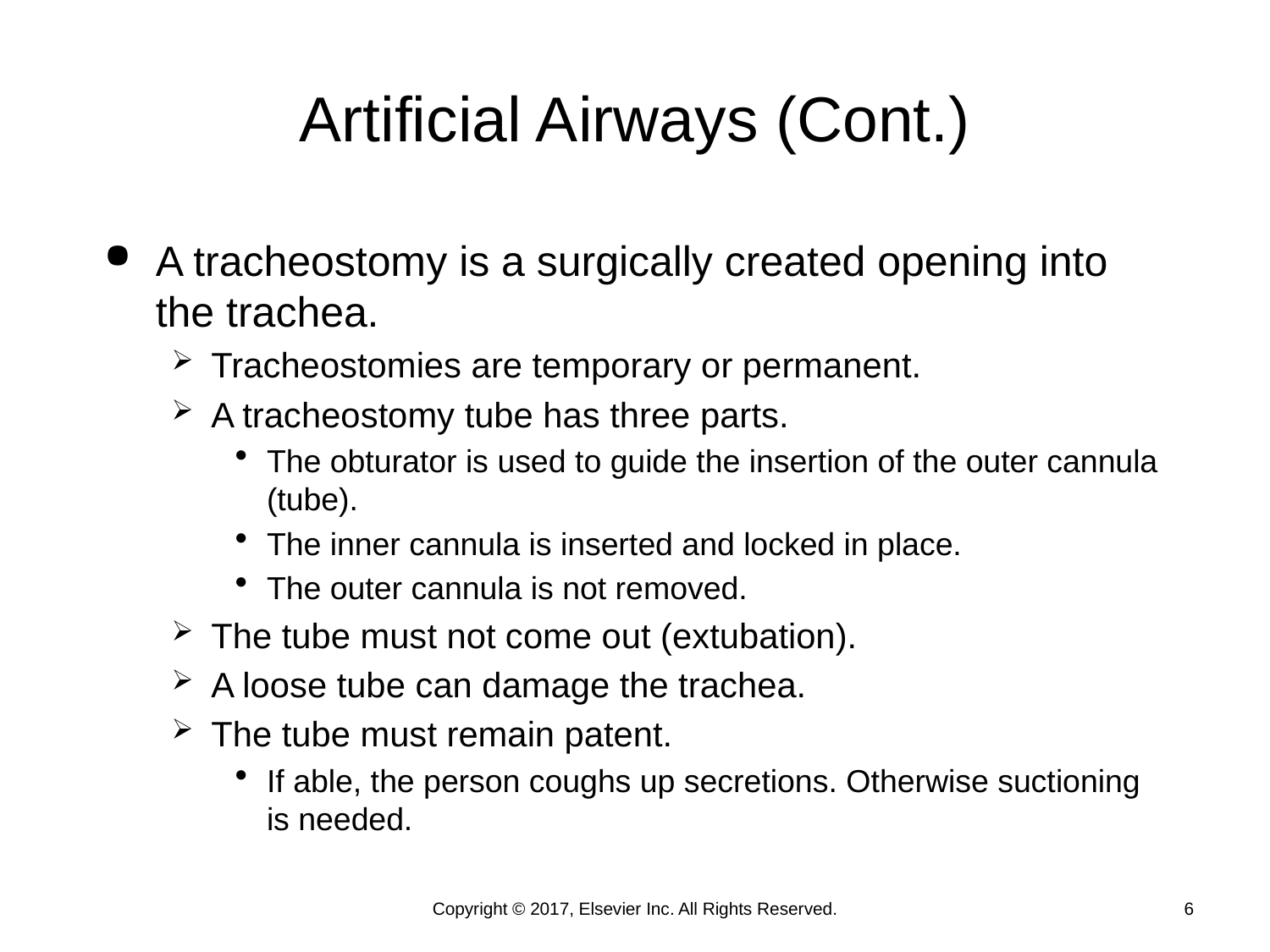

# Artificial Airways (Cont.)
A tracheostomy is a surgically created opening into the trachea.
Tracheostomies are temporary or permanent.
A tracheostomy tube has three parts.
The obturator is used to guide the insertion of the outer cannula (tube).
The inner cannula is inserted and locked in place.
The outer cannula is not removed.
The tube must not come out (extubation).
A loose tube can damage the trachea.
The tube must remain patent.
If able, the person coughs up secretions. Otherwise suctioning is needed.
Copyright © 2017, Elsevier Inc. All Rights Reserved.
6